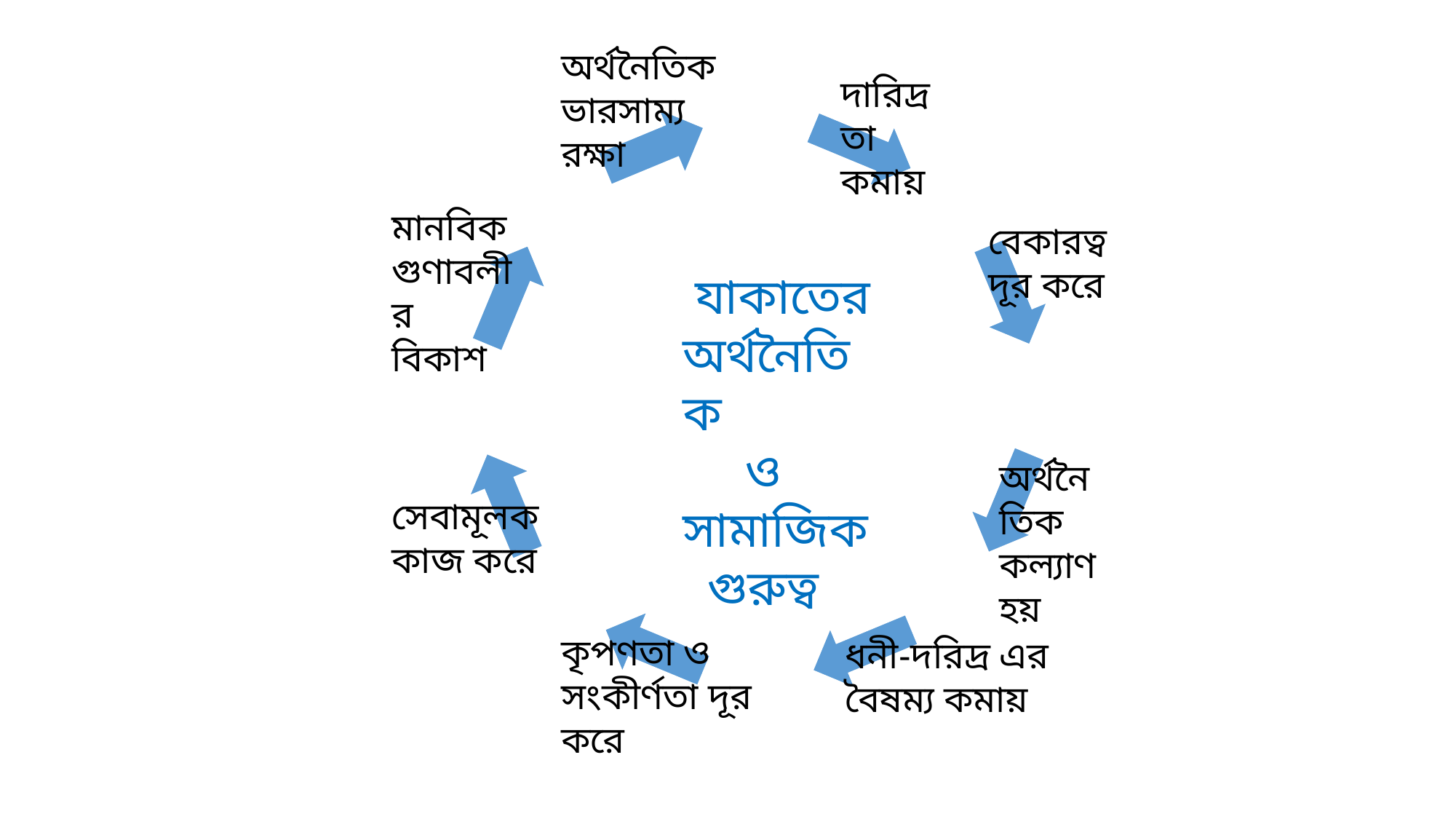

অর্থনৈতিক
ভারসাম্য রক্ষা
দারিদ্রতা
কমায়
মানবিক
গুণাবলীর
বিকাশ
বেকারত্ব
দূর করে
 যাকাতের
অর্থনৈতিক
     ও
সামাজিক
  গুরুত্ব

অর্থনৈতিক
কল্যাণ হয়
সেবামূলক
কাজ করে
কৃপণতা ও
সংকীর্ণতা দূর করে
ধনী-দরিদ্র এর
বৈষম্য কমায়